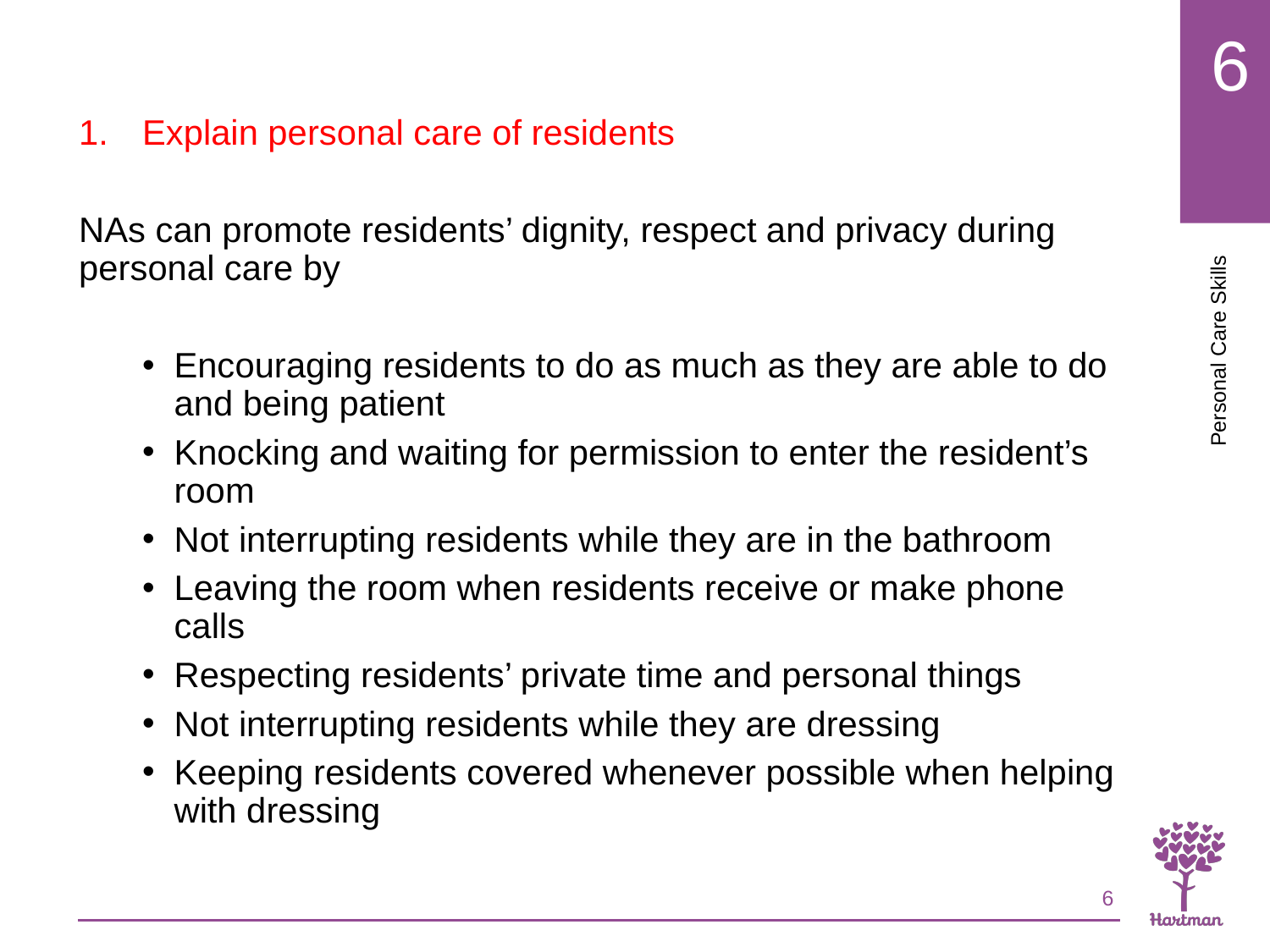

# LO1, content 4
Explain personal care of residents

NAs can promote residents’ dignity, respect and privacy during personal care by

Encouraging residents to do as much as they are able to do and being patient
Knocking and waiting for permission to enter the resident’s room
Not interrupting residents while they are in the bathroom
Leaving the room when residents receive or make phone calls
Respecting residents’ private time and personal things
Not interrupting residents while they are dressing
Keeping residents covered whenever possible when helping with dressing

6